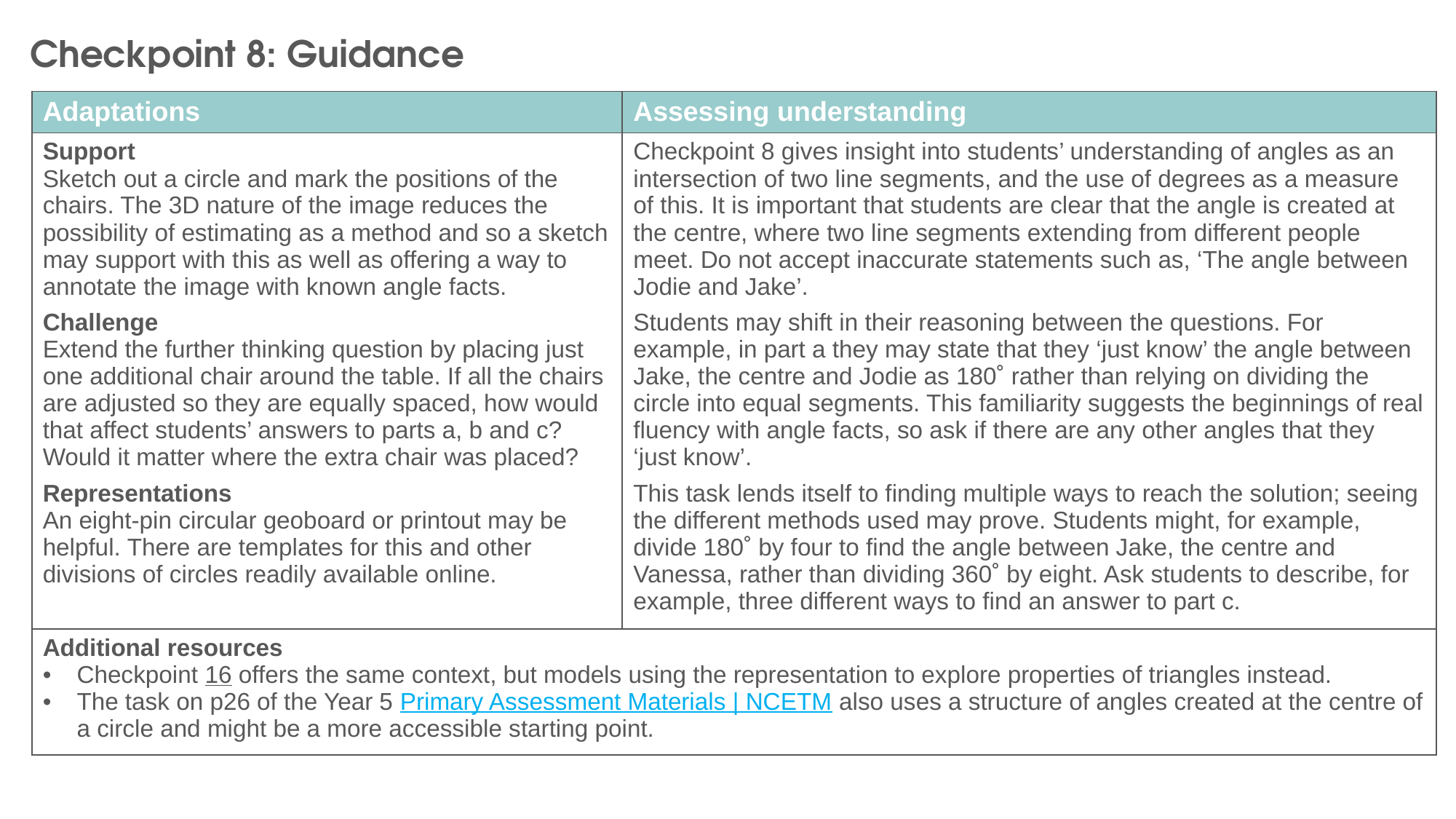

Checkpoint 8: Guidance
| Adaptations | Assessing understanding |
| --- | --- |
| Support Sketch out a circle and mark the positions of the chairs. The 3D nature of the image reduces the possibility of estimating as a method and so a sketch may support with this as well as offering a way to annotate the image with known angle facts. Challenge Extend the further thinking question by placing just one additional chair around the table. If all the chairs are adjusted so they are equally spaced, how would that affect students’ answers to parts a, b and c? Would it matter where the extra chair was placed? Representations An eight-pin circular geoboard or printout may be helpful. There are templates for this and other divisions of circles readily available online. | Checkpoint 8 gives insight into students’ understanding of angles as an intersection of two line segments, and the use of degrees as a measure of this. It is important that students are clear that the angle is created at the centre, where two line segments extending from different people meet. Do not accept inaccurate statements such as, ‘The angle between Jodie and Jake’. Students may shift in their reasoning between the questions. For example, in part a they may state that they ‘just know’ the angle between Jake, the centre and Jodie as 180˚ rather than relying on dividing the circle into equal segments. This familiarity suggests the beginnings of real fluency with angle facts, so ask if there are any other angles that they ‘just know’. This task lends itself to finding multiple ways to reach the solution; seeing the different methods used may prove. Students might, for example, divide 180˚ by four to find the angle between Jake, the centre and Vanessa, rather than dividing 360˚ by eight. Ask students to describe, for example, three different ways to find an answer to part c. |
| Additional resources Checkpoint 16 offers the same context, but models using the representation to explore properties of triangles instead. The task on p26 of the Year 5 Primary Assessment Materials | NCETM also uses a structure of angles created at the centre of a circle and might be a more accessible starting point. |  |